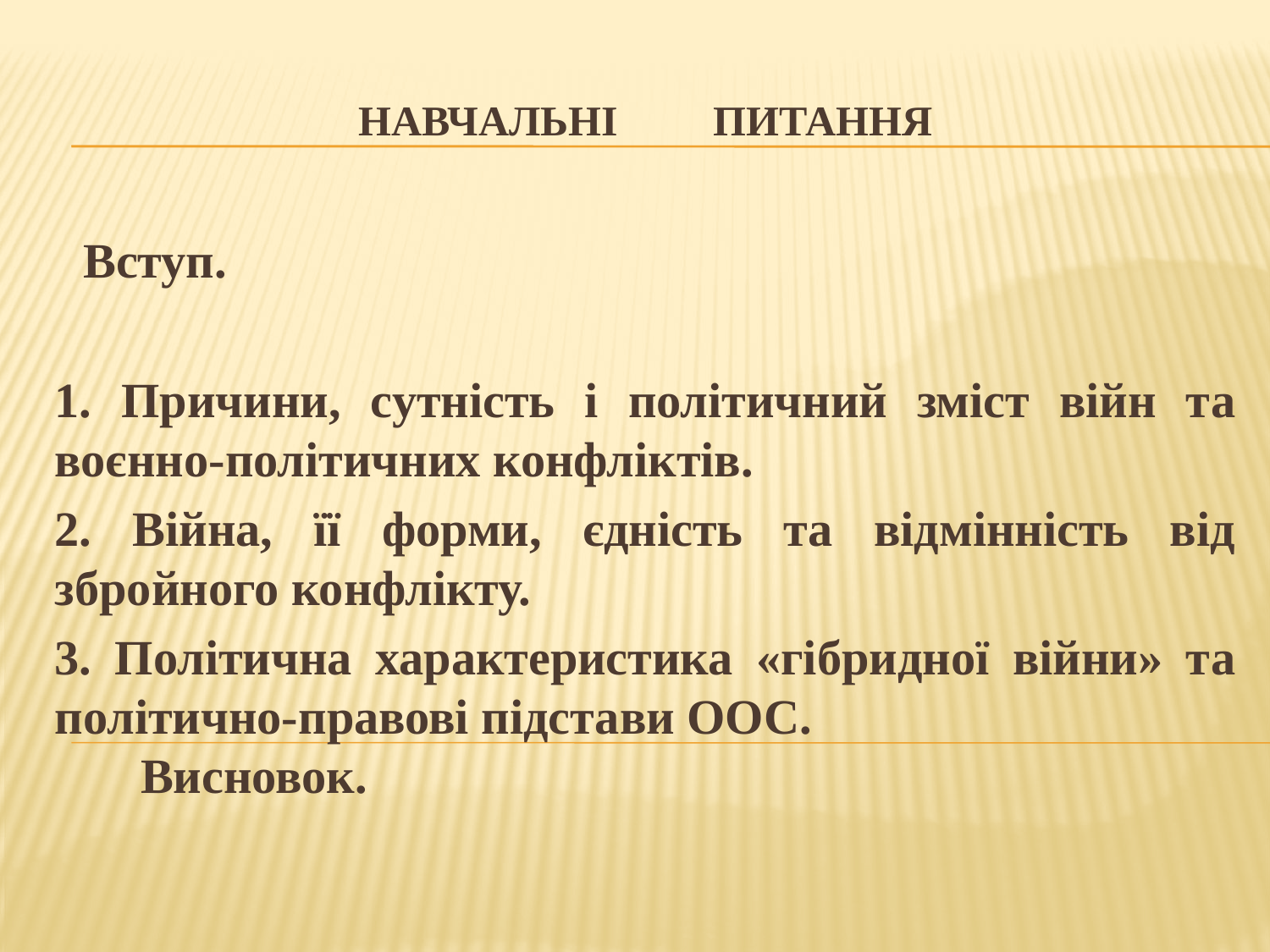

Навчальні         Питання
  Вступ.

1. Причини, сутність і політичний зміст війн та воєнно-політичних конфліктів.
2. Війна, її форми, єдність та відмінність від збройного конфлікту.
3. Політична характеристика «гібридної війни» та політично-правові підстави ООС.
       Висновок.